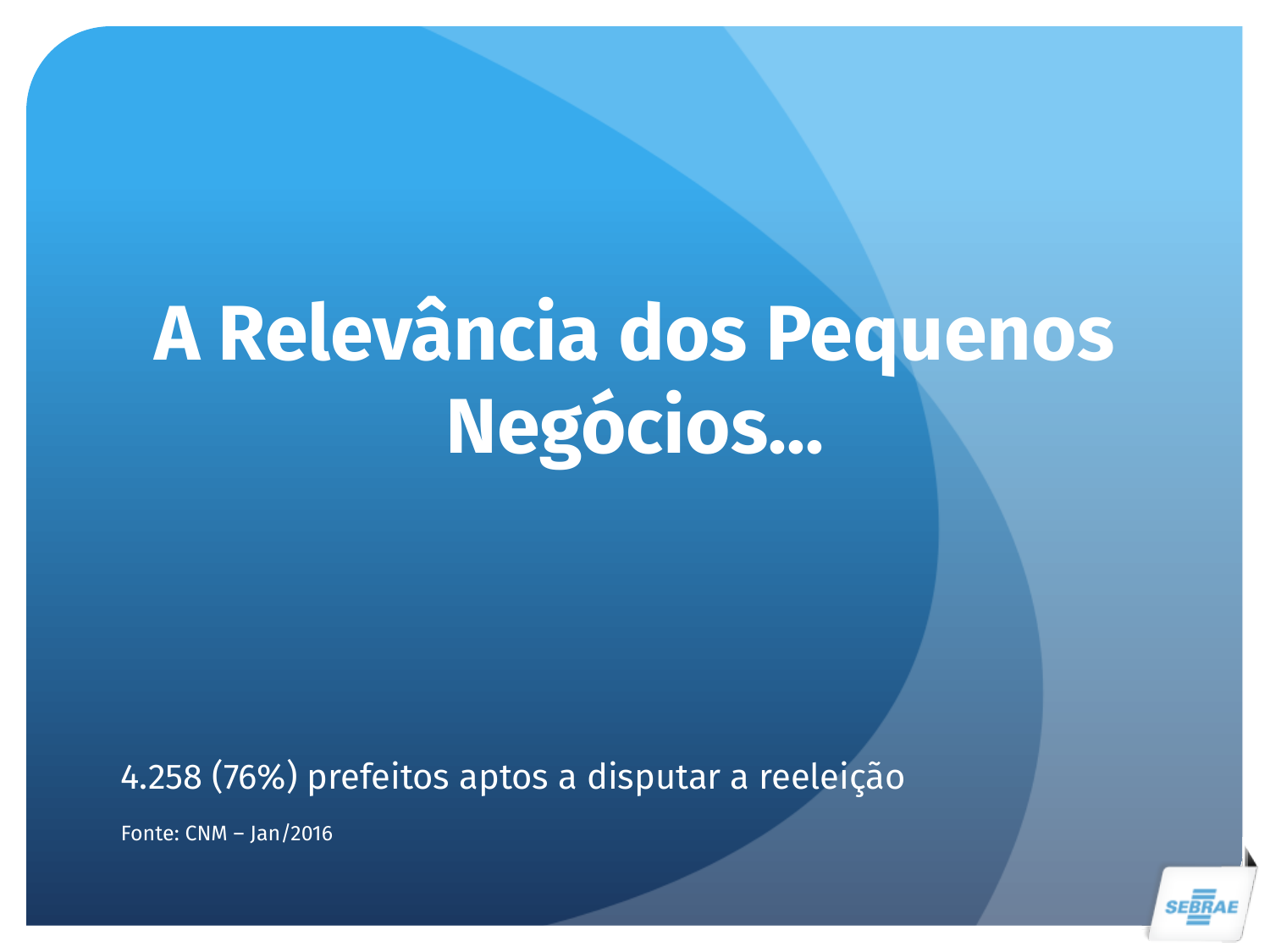

# A Relevância dos Pequenos Negócios...
4.258 (76%) prefeitos aptos a disputar a reeleição
Fonte: CNM – Jan/2016